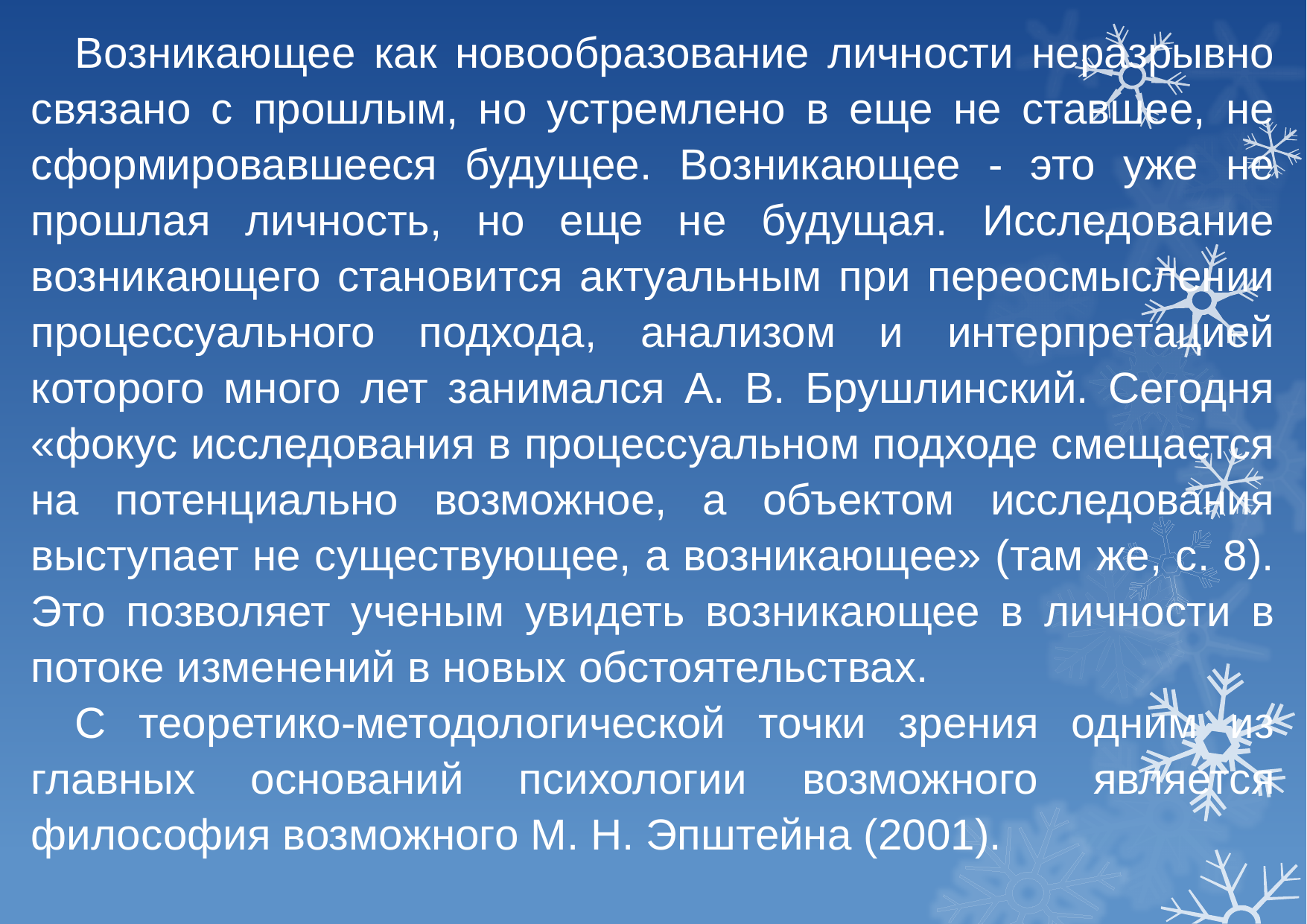

Возникающее как новообразование личности неразрывно связано с прошлым, но устремлено в еще не ставшее, не сформировавшееся будущее. Возникающее - это уже не прошлая личность, но еще не будущая. Исследование возникающего становится актуальным при переосмыслении процессуального подхода, анализом и интерпретацией которого много лет занимался А. В. Брушлинский. Сегодня «фокус исследования в процессуальном подходе смещается на потенциально возможное, а объектом исследования выступает не существующее, а возникающее» (там же, с. 8). Это позволяет ученым увидеть возникающее в личности в потоке изменений в новых обстоятельствах.
С теоретико-методологической точки зрения одним из главных оснований психологии возможного является философия возможного М. Н. Эпштейна (2001).